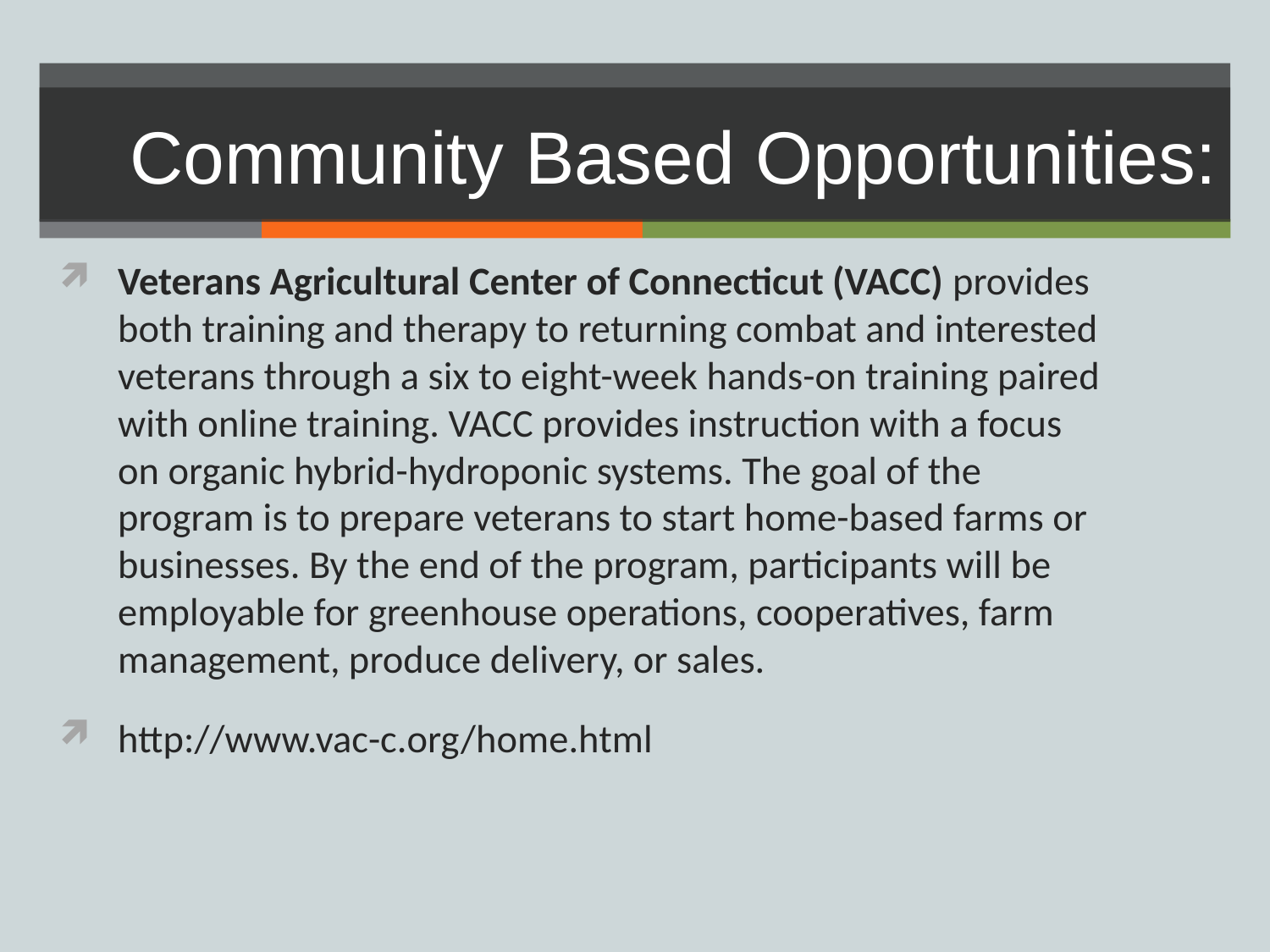

# Community Based Opportunities:
Veterans Agricultural Center of Connecticut (VACC) provides both training and therapy to returning combat and interested veterans through a six to eight-week hands-on training paired with online training. VACC provides instruction with a focus on organic hybrid-hydroponic systems. The goal of the program is to prepare veterans to start home-based farms or businesses. By the end of the program, participants will be employable for greenhouse operations, cooperatives, farm management, produce delivery, or sales.
http://www.vac-c.org/home.html